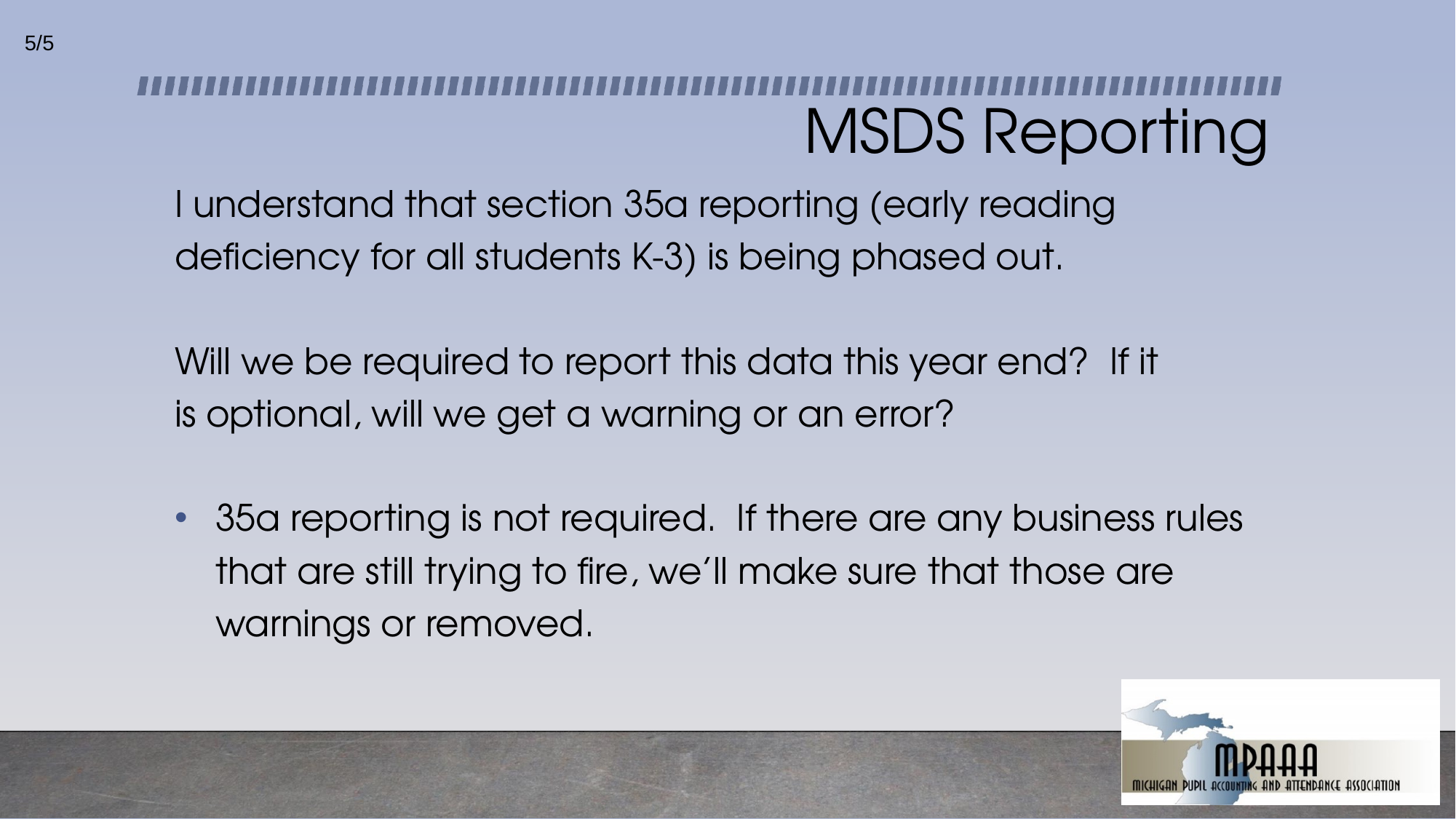

5/5
# MSDS Reporting
I understand that section 35a reporting (early reading deficiency for all students K-3) is being phased out.

Will we be required to report this data this year end?  If it is optional, will we get a warning or an error?

35a reporting is not required.  If there are any business rules that are still trying to fire, we’ll make sure that those are warnings or removed.